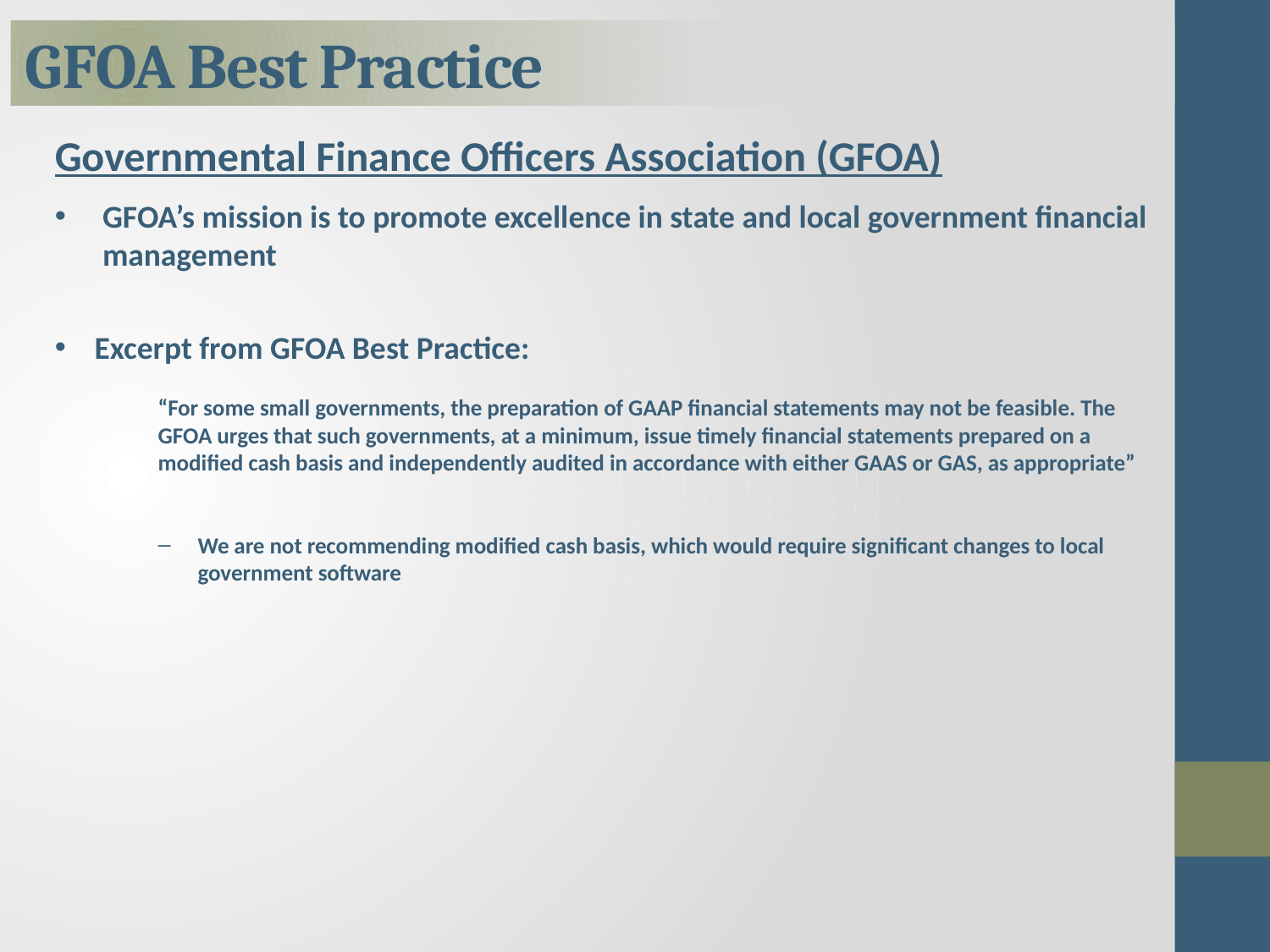

# GFOA Best Practice

Governmental Finance Officers Association (GFOA)

GFOA’s mission is to promote excellence in state and local government financial management

Excerpt from GFOA Best Practice:

“For some small governments, the preparation of GAAP financial statements may not be feasible. The GFOA urges that such governments, at a minimum, issue timely financial statements prepared on a modified cash basis and independently audited in accordance with either GAAS or GAS, as appropriate”

We are not recommending modified cash basis, which would require significant changes to local government software